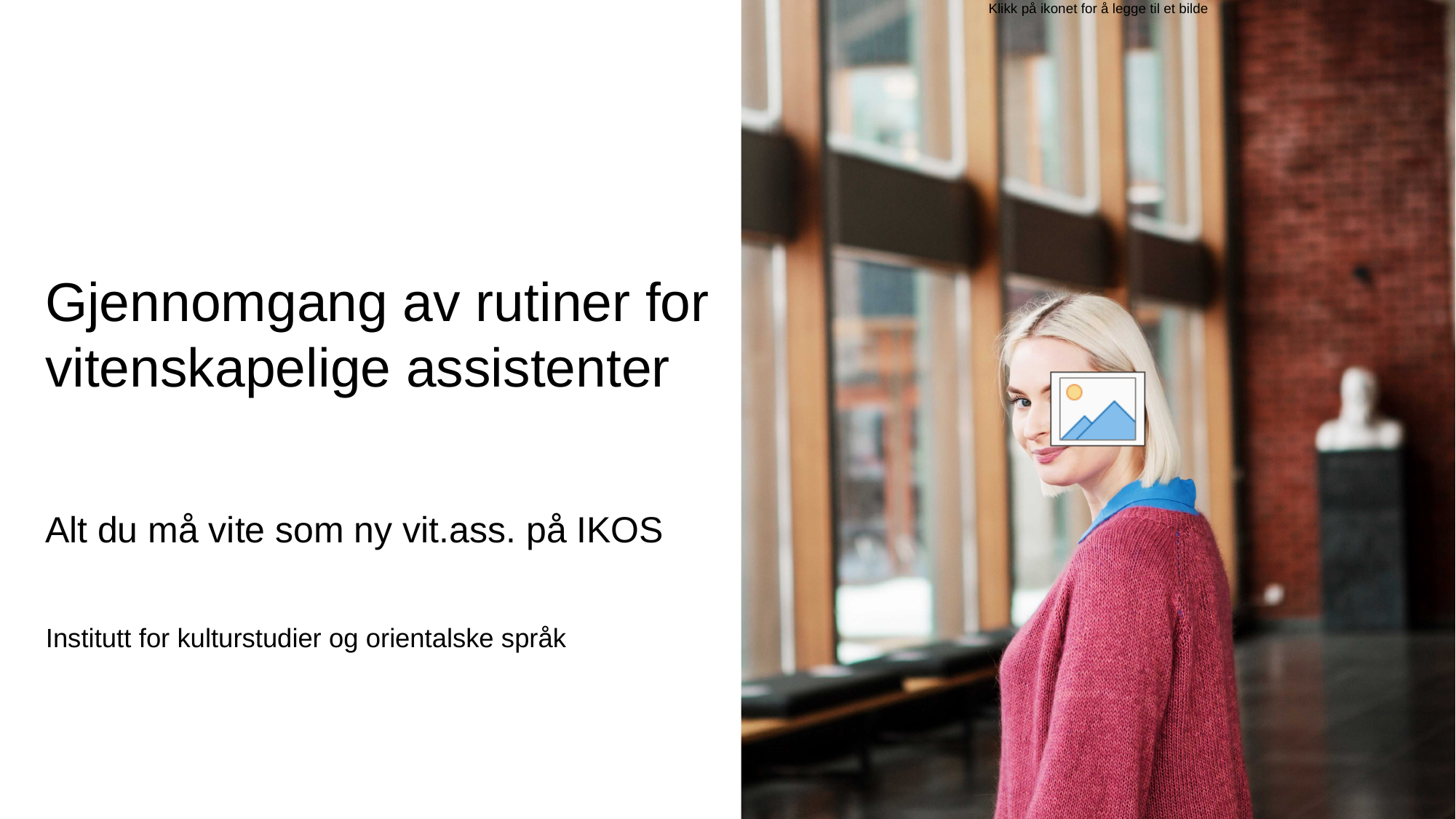

# Gjennomgang av rutiner for vitenskapelige assistenter
Alt du må vite som ny vit.ass. på IKOS
Institutt for kulturstudier og orientalske språk